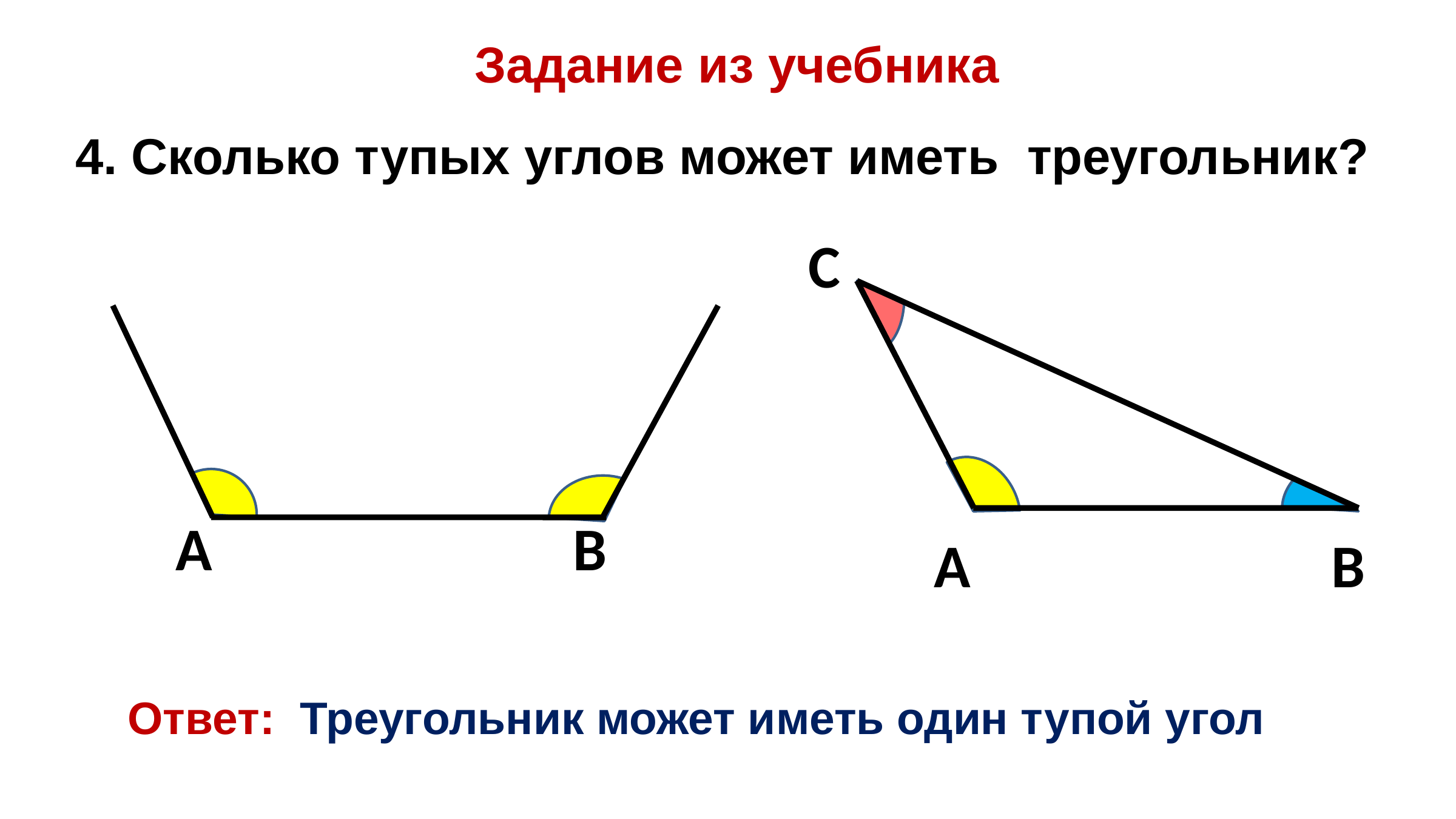

Задание из учебника
4. Сколько тупых углов может иметь  треугольник?

С

A
B

A
B
Ответ:  Треугольник может иметь один тупой угол